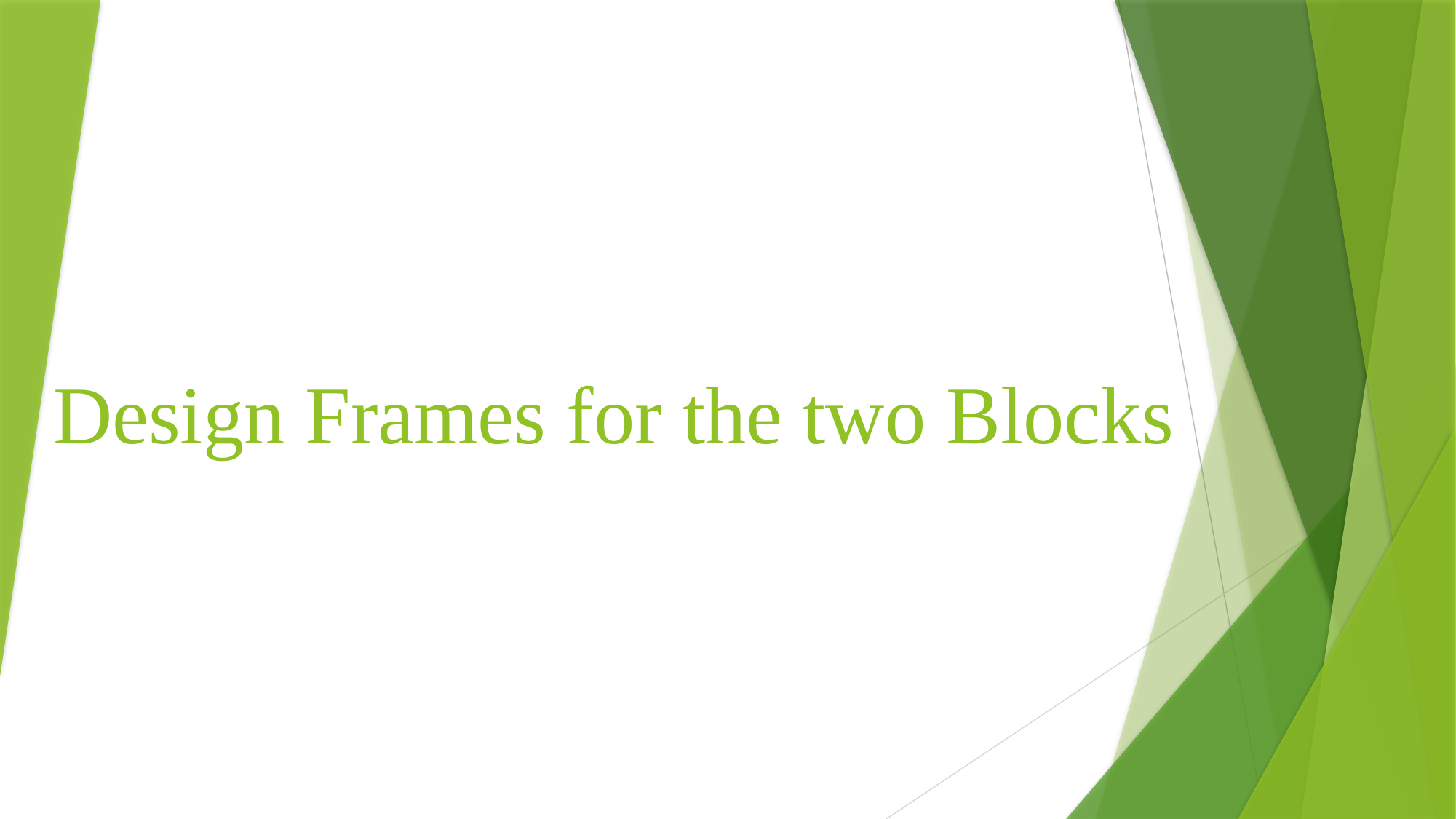

# Design Frames for the two Blocks